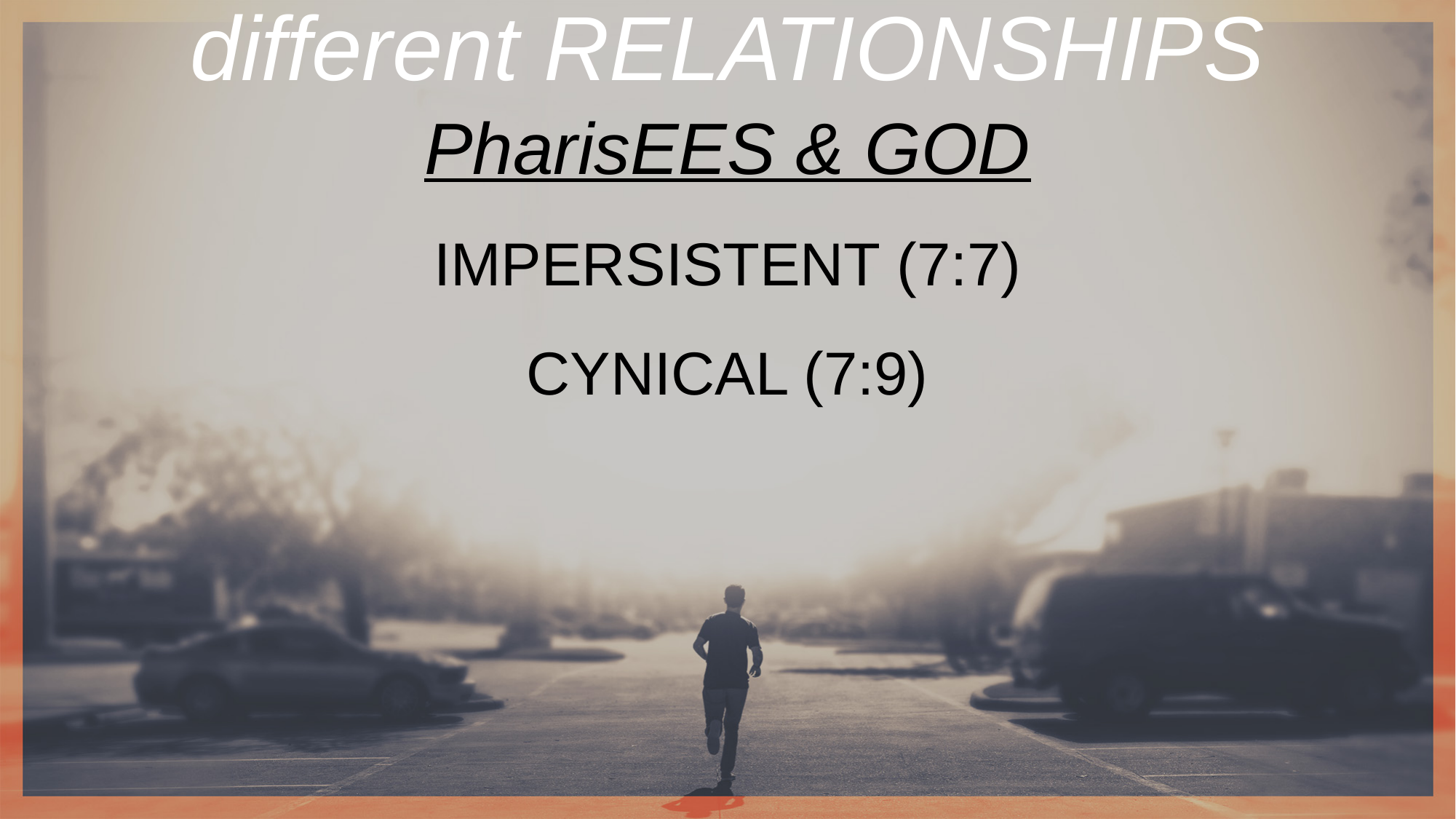

different RELATIONSHIPS
PharisEES & GOD
IMPERSISTENT (7:7)
CYNICAL (7:9)